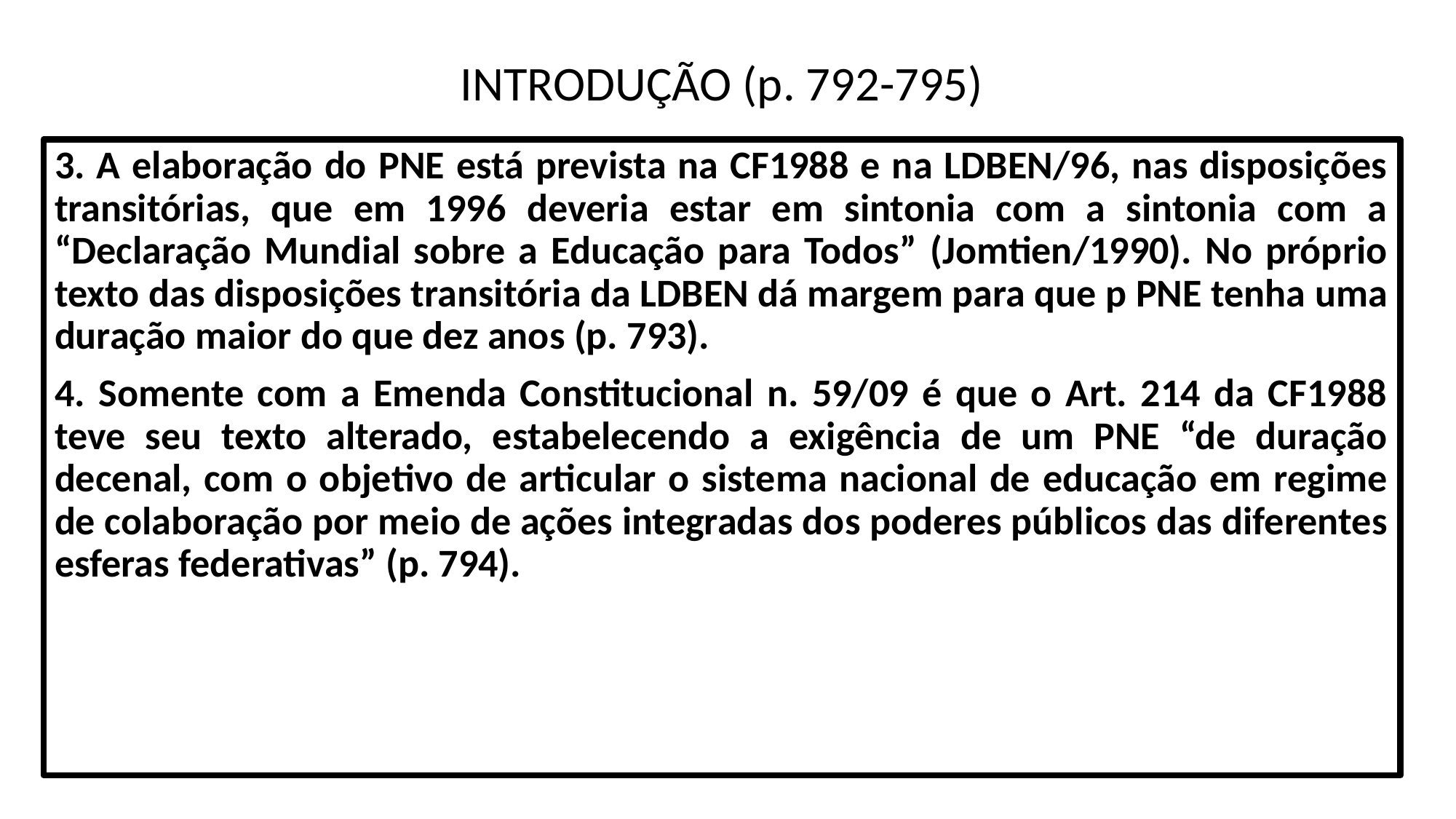

# INTRODUÇÃO (p. 792-795)
3. A elaboração do PNE está prevista na CF1988 e na LDBEN/96, nas disposições transitórias, que em 1996 deveria estar em sintonia com a sintonia com a “Declaração Mundial sobre a Educação para Todos” (Jomtien/1990). No próprio texto das disposições transitória da LDBEN dá margem para que p PNE tenha uma duração maior do que dez anos (p. 793).
4. Somente com a Emenda Constitucional n. 59/09 é que o Art. 214 da CF1988 teve seu texto alterado, estabelecendo a exigência de um PNE “de duração decenal, com o objetivo de articular o sistema nacional de educação em regime de colaboração por meio de ações integradas dos poderes públicos das diferentes esferas federativas” (p. 794).